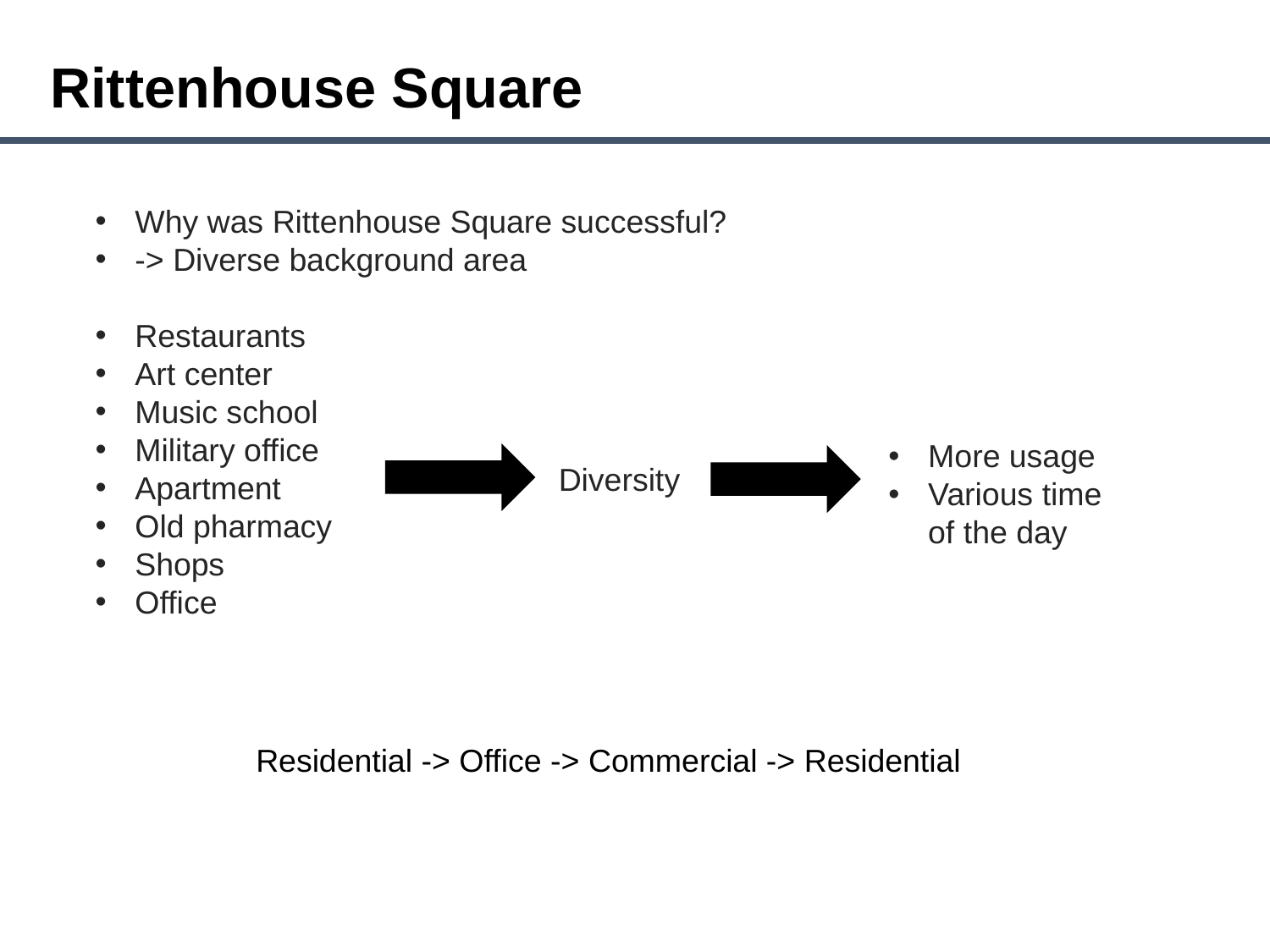

Rittenhouse Square
Why was Rittenhouse Square successful?
-> Diverse background area

Restaurants
Art center
Music school
Military office
Apartment
Old pharmacy
Shops
Office
More usage
Various time of the day

Diversity
Residential -> Office -> Commercial -> Residential